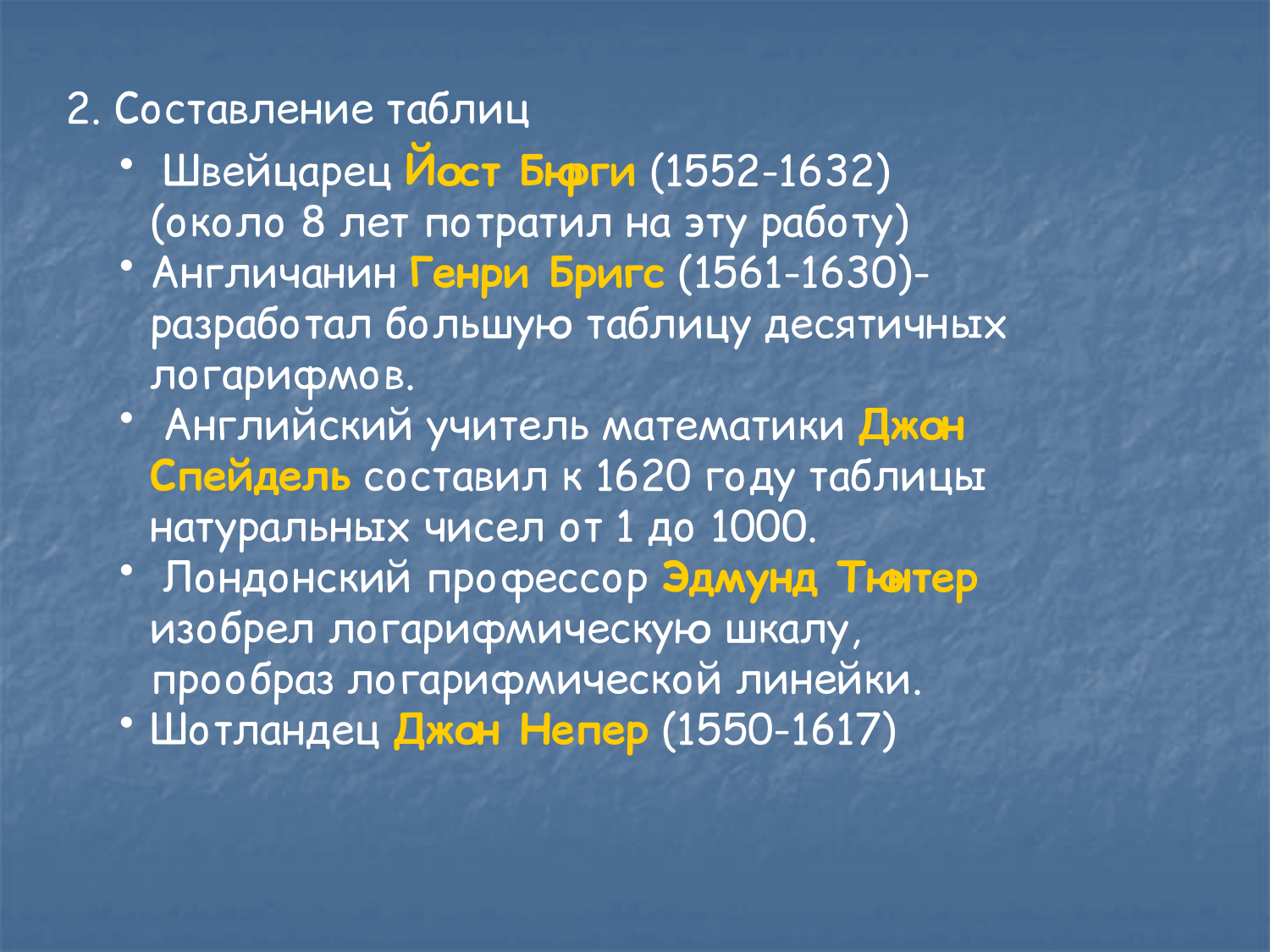

2. Составление таблиц

 Швейцарец Йост Бюрги (1552-1632)     (около 8 лет потратил на эту работу)
Англичанин Генри Бригс (1561-1630)-разработал большую таблицу десятичных логарифмов.
 Английский учитель математики Джон Спейдель составил к 1620 году таблицы натуральных чисел от 1 до 1000.
 Лондонский профессор Эдмунд Тюнтер изобрел логарифмическую шкалу, прообраз логарифмической линейки.
Шотландец Джон Непер (1550-1617)